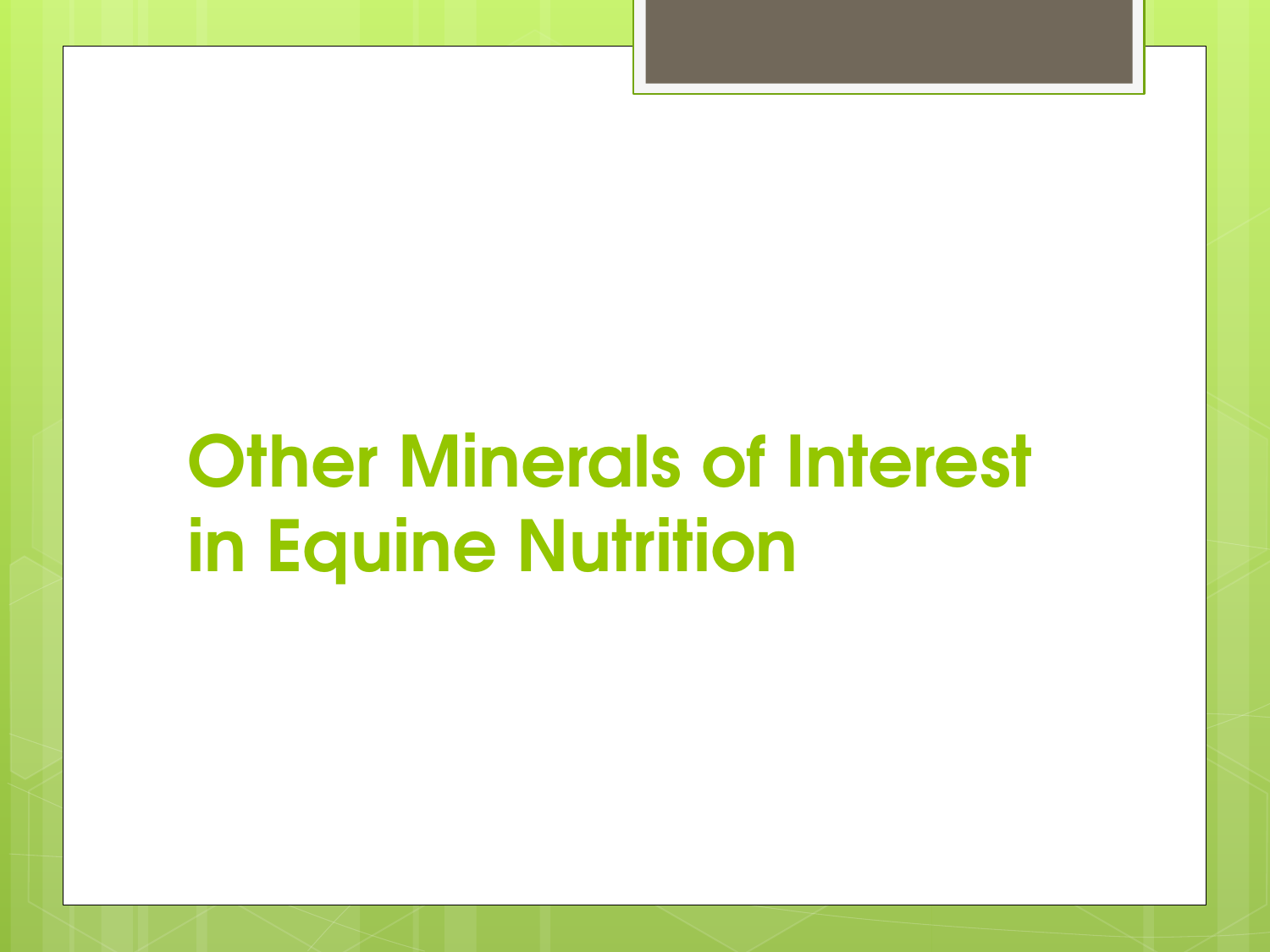

# Other Minerals of Interest in Equine Nutrition